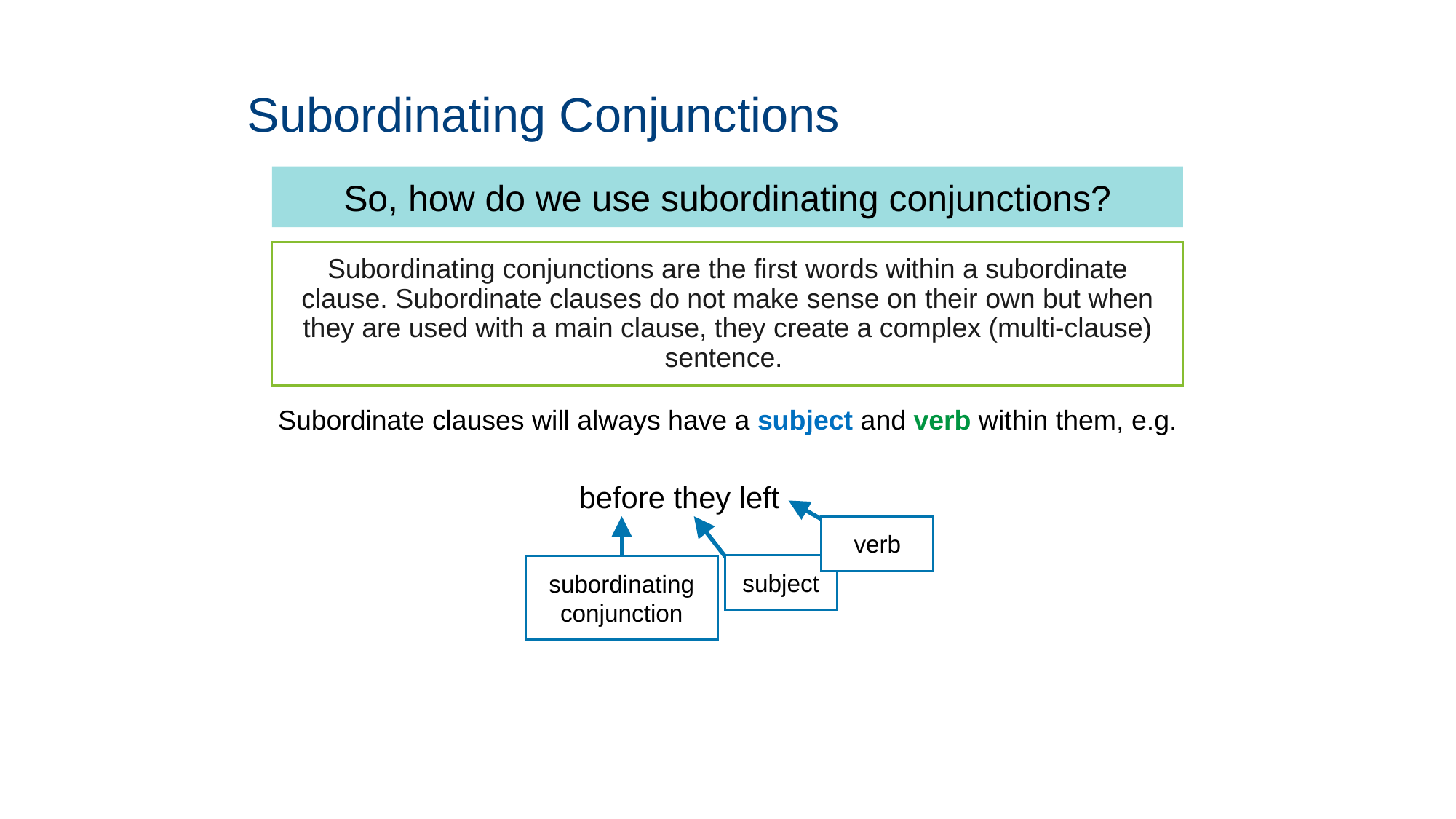

# Subordinating Conjunctions
So, how do we use subordinating conjunctions?
Subordinating conjunctions are the first words within a subordinate clause. Subordinate clauses do not make sense on their own but when they are used with a main clause, they create a complex (multi-clause) sentence.
Subordinate clauses will always have a subject and verb within them, e.g.
before they left
verb
subject
subordinating conjunction